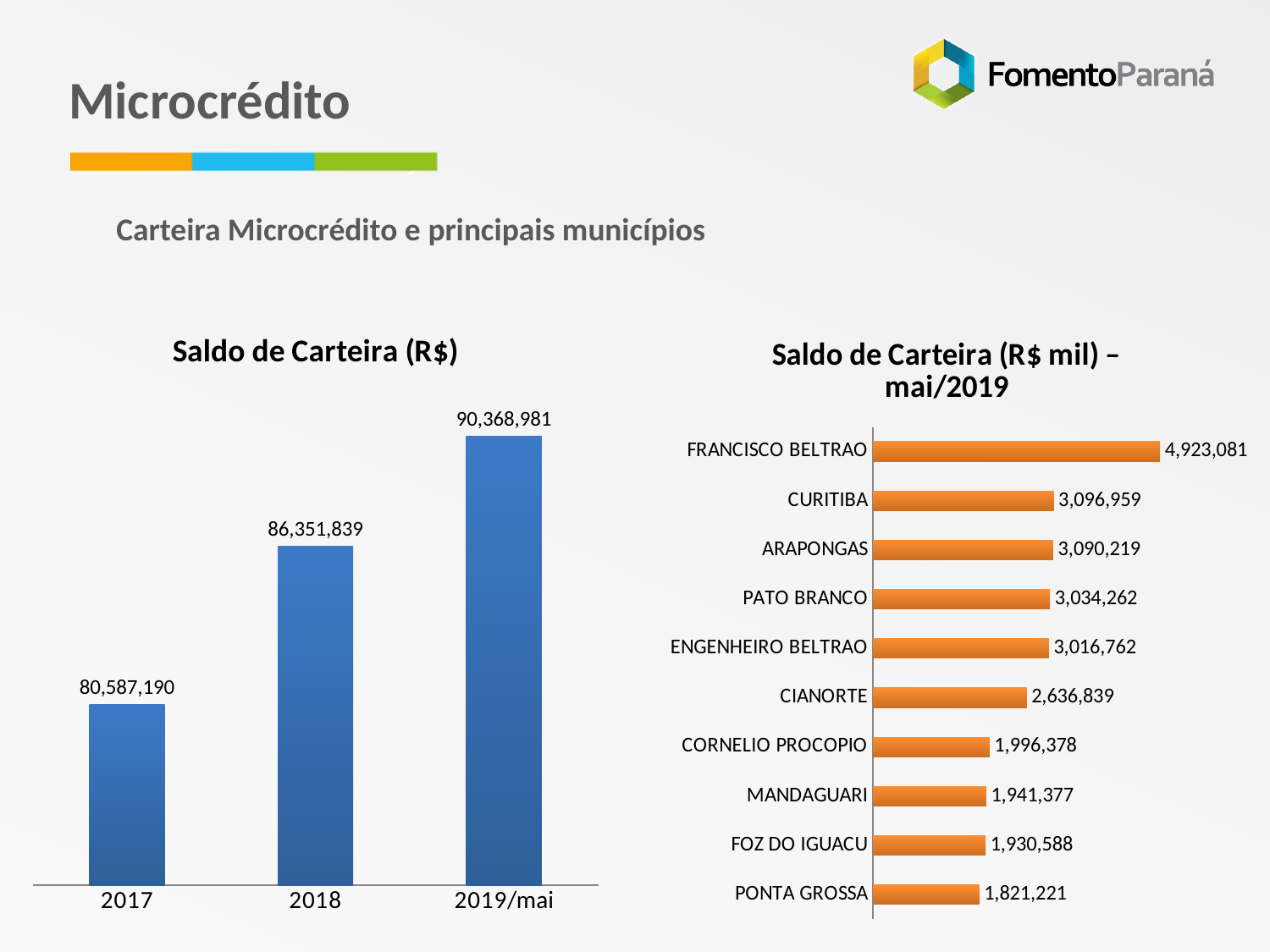

Microcrédito
Carteira Microcrédito e principais municípios

### Chart: Saldo de Carteira (R$)

| Category | Saldo Contábil |
|---|---|
| 2017 | 80587189.67 |
| 2018 | 86351838.62 |
| 2019/mai | 90368980.55 |

### Chart: Saldo de Carteira (R$ mil) – mai/2019

| Category | Saldo Contábil |
|---|---|
| FRANCISCO BELTRAO | 4923080.67 |
| CURITIBA | 3096958.52 |
| ARAPONGAS | 3090218.94 |
| PATO BRANCO | 3034261.55 |
| ENGENHEIRO BELTRAO | 3016761.58 |
| CIANORTE | 2636839.31 |
| CORNELIO PROCOPIO | 1996378.16 |
| MANDAGUARI | 1941377.03 |
| FOZ DO IGUACU | 1930587.68 |
| PONTA GROSSA | 1821221.34 |